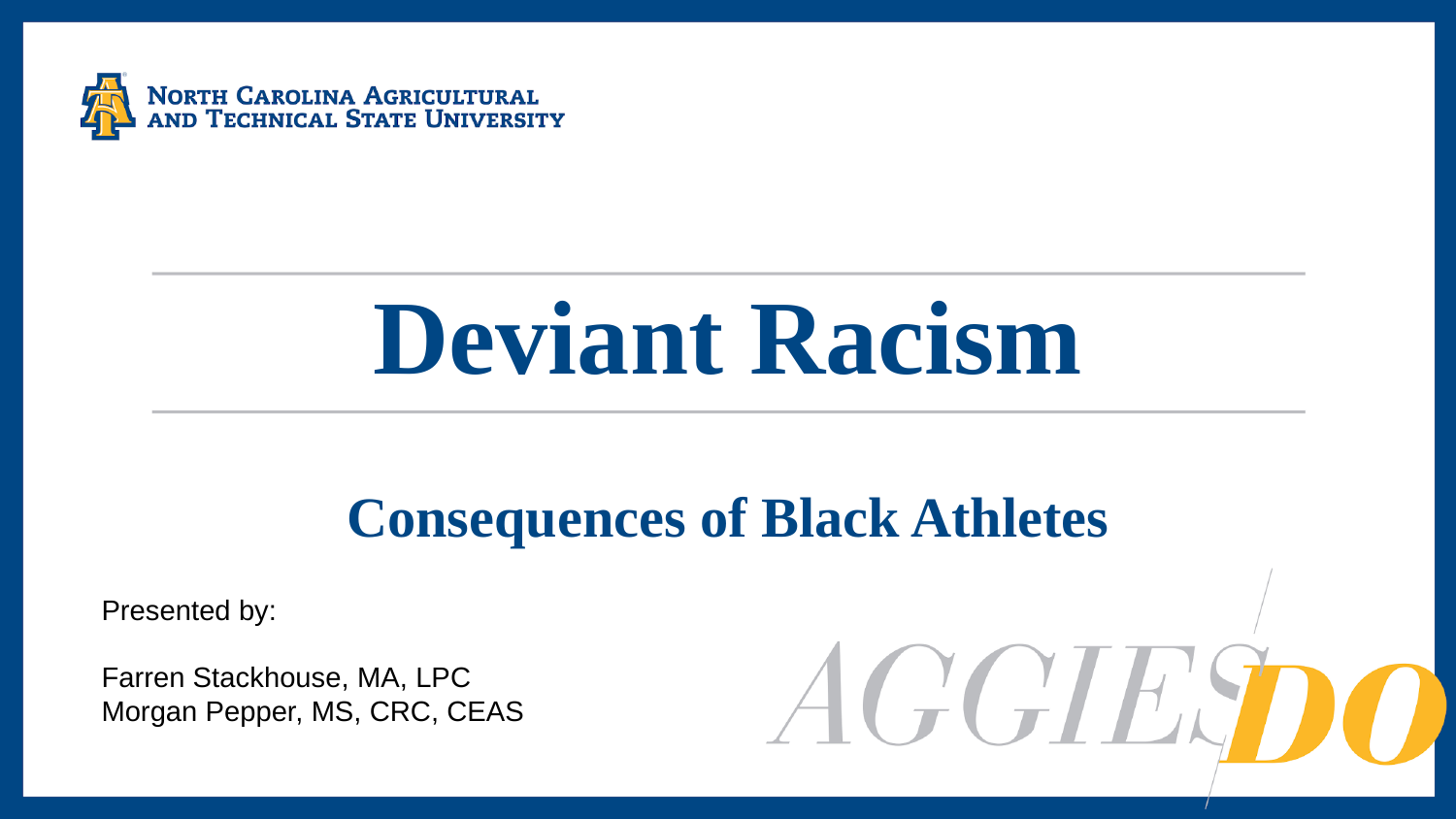

# Deviant Racism
Consequences of Black Athletes
Presented by:

Farren Stackhouse, MA, LPC
Morgan Pepper, MS, CRC, CEAS